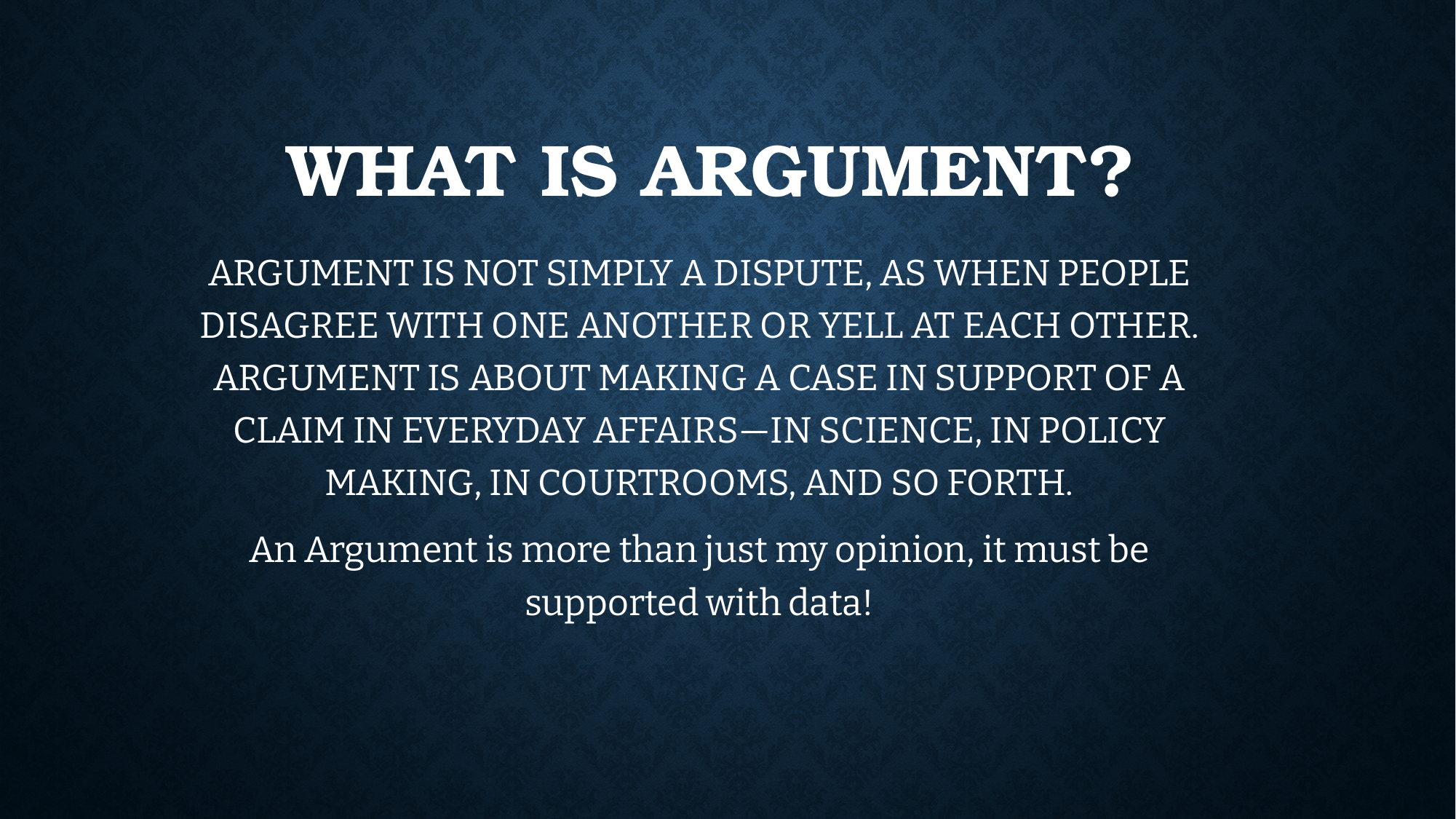

# What is Argument?
ARGUMENT IS NOT SIMPLY A DISPUTE, AS WHEN PEOPLE DISAGREE WITH ONE ANOTHER OR YELL AT EACH OTHER. ARGUMENT IS ABOUT MAKING A CASE IN SUPPORT OF A CLAIM IN EVERYDAY AFFAIRS—IN SCIENCE, IN POLICY MAKING, IN COURTROOMS, AND SO FORTH.
An Argument is more than just my opinion, it must be supported with data!